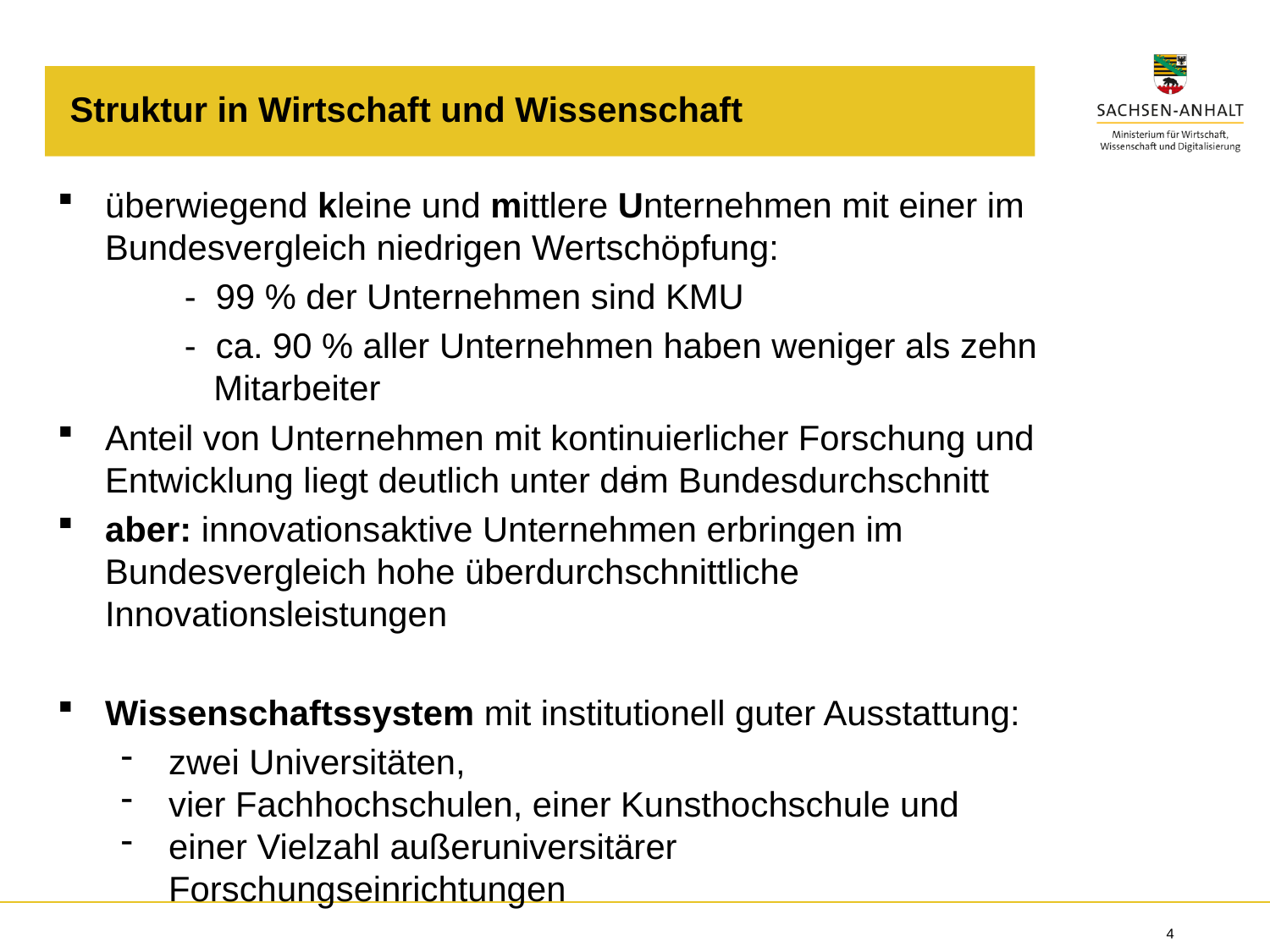

Struktur in Wirtschaft und Wissenschaft
überwiegend kleine und mittlere Unternehmen mit einer im Bundesvergleich niedrigen Wertschöpfung:
	-  99 % der Unternehmen sind KMU
	-  ca. 90 % aller Unternehmen haben weniger als zehn
            	   Mitarbeiter
Anteil von Unternehmen mit kontinuierlicher Forschung und Entwicklung liegt deutlich unter dem Bundesdurchschnitt
aber: innovationsaktive Unternehmen erbringen im Bundesvergleich hohe überdurchschnittliche Innovationsleistungen

Wissenschaftssystem mit institutionell guter Ausstattung:
zwei Universitäten,
vier Fachhochschulen, einer Kunsthochschule und
einer Vielzahl außeruniversitärer Forschungseinrichtungen

i
4